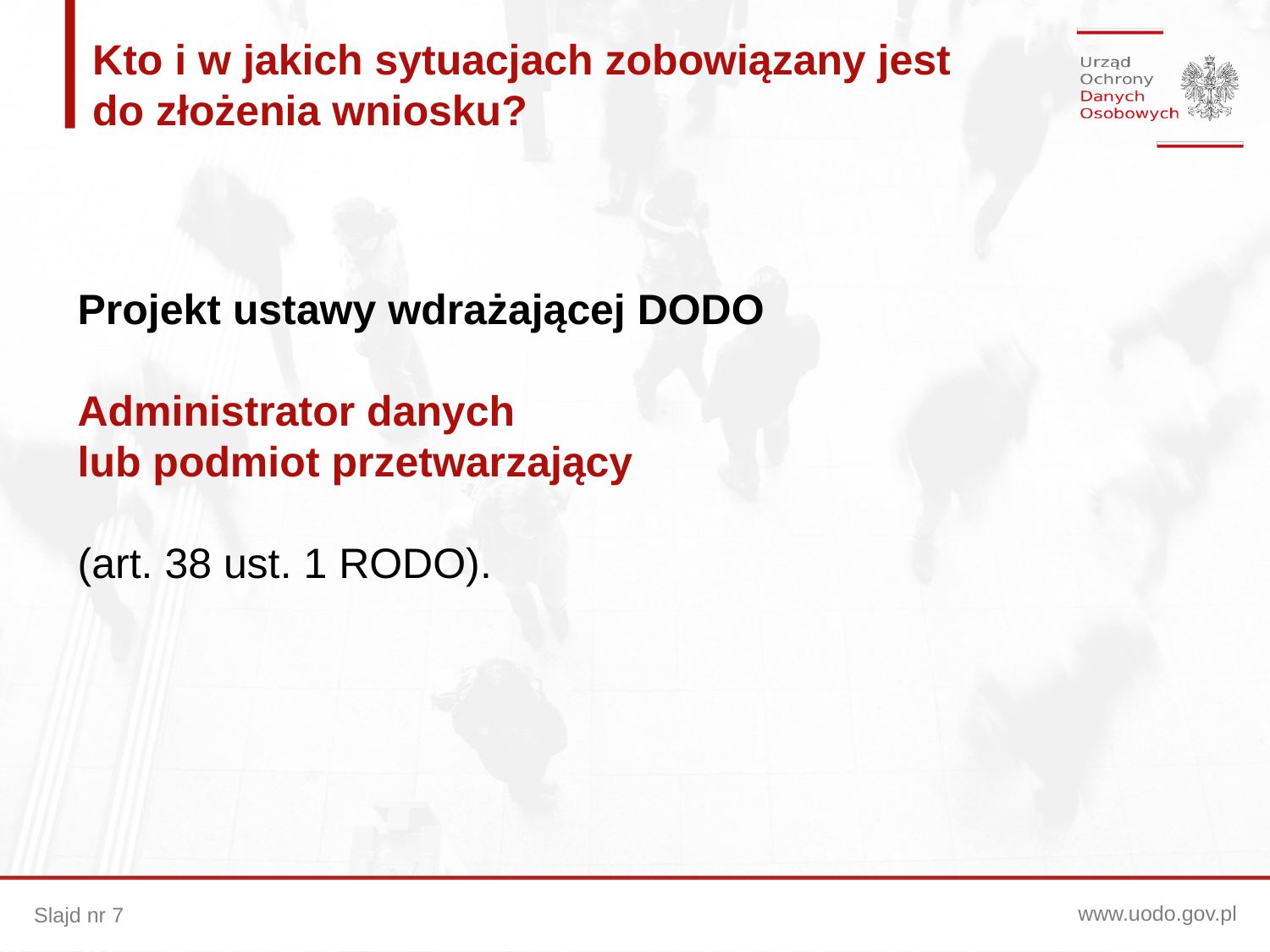

Kto i w jakich sytuacjach zobowiązany jest
do złożenia wniosku?
Projekt ustawy wdrażającej DODO

Administrator danych
lub podmiot przetwarzający

(art. 38 ust. 1 RODO).